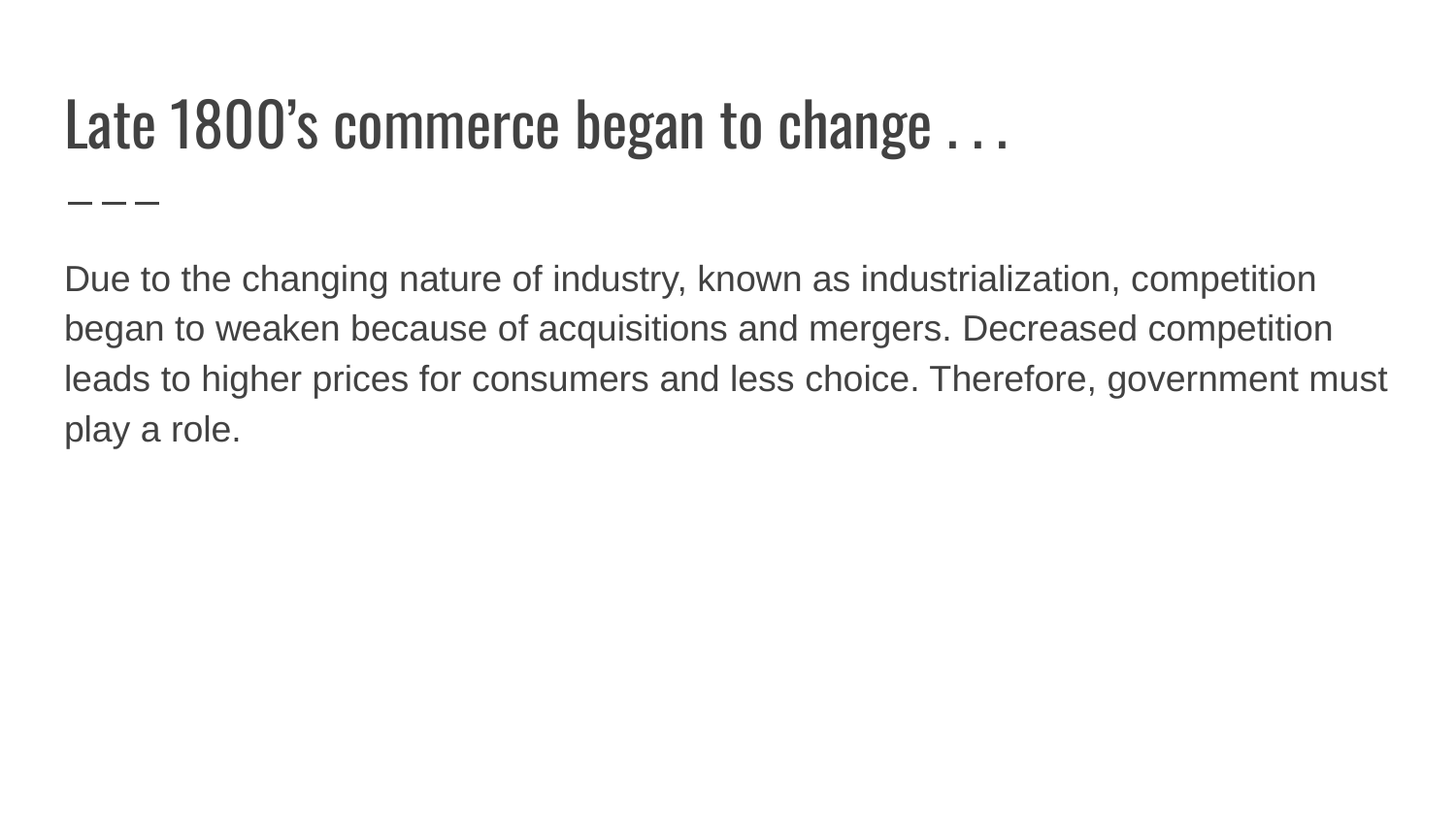

# Late 1800’s commerce began to change . . .
Due to the changing nature of industry, known as industrialization, competition began to weaken because of acquisitions and mergers. Decreased competition leads to higher prices for consumers and less choice. Therefore, government must play a role.